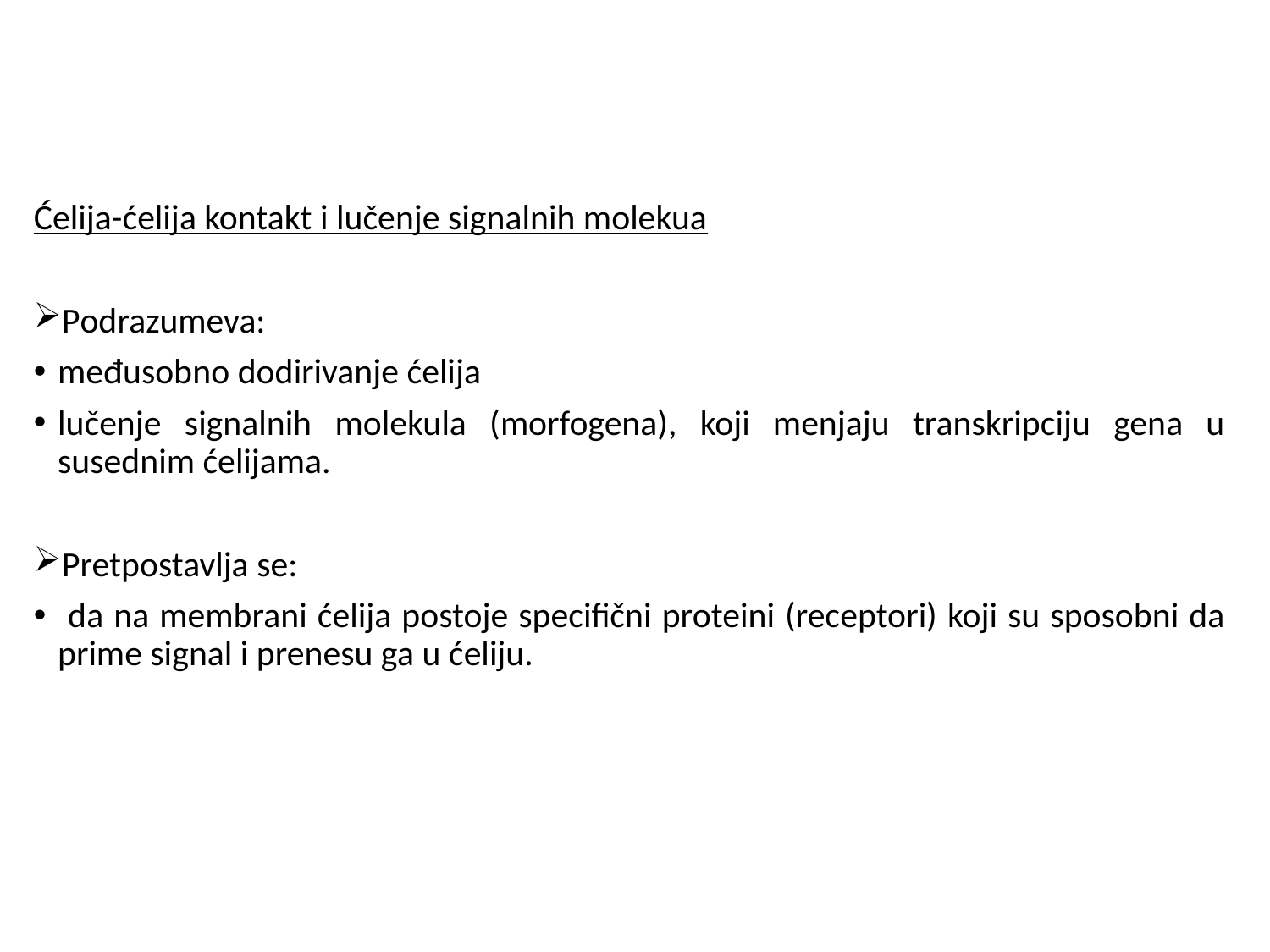

Ćelija-ćelija kontakt i lučenje signalnih molekua

Podrazumeva:
međusobno dodirivanje ćelija
lučenje signalnih molekula (morfogena), koji menjaju transkripciju gena u susednim ćelijama.

Pretpostavlja se:
 da na membrani ćelija postoje specifični proteini (receptori) koji su sposobni da prime signal i prenesu ga u ćeliju.